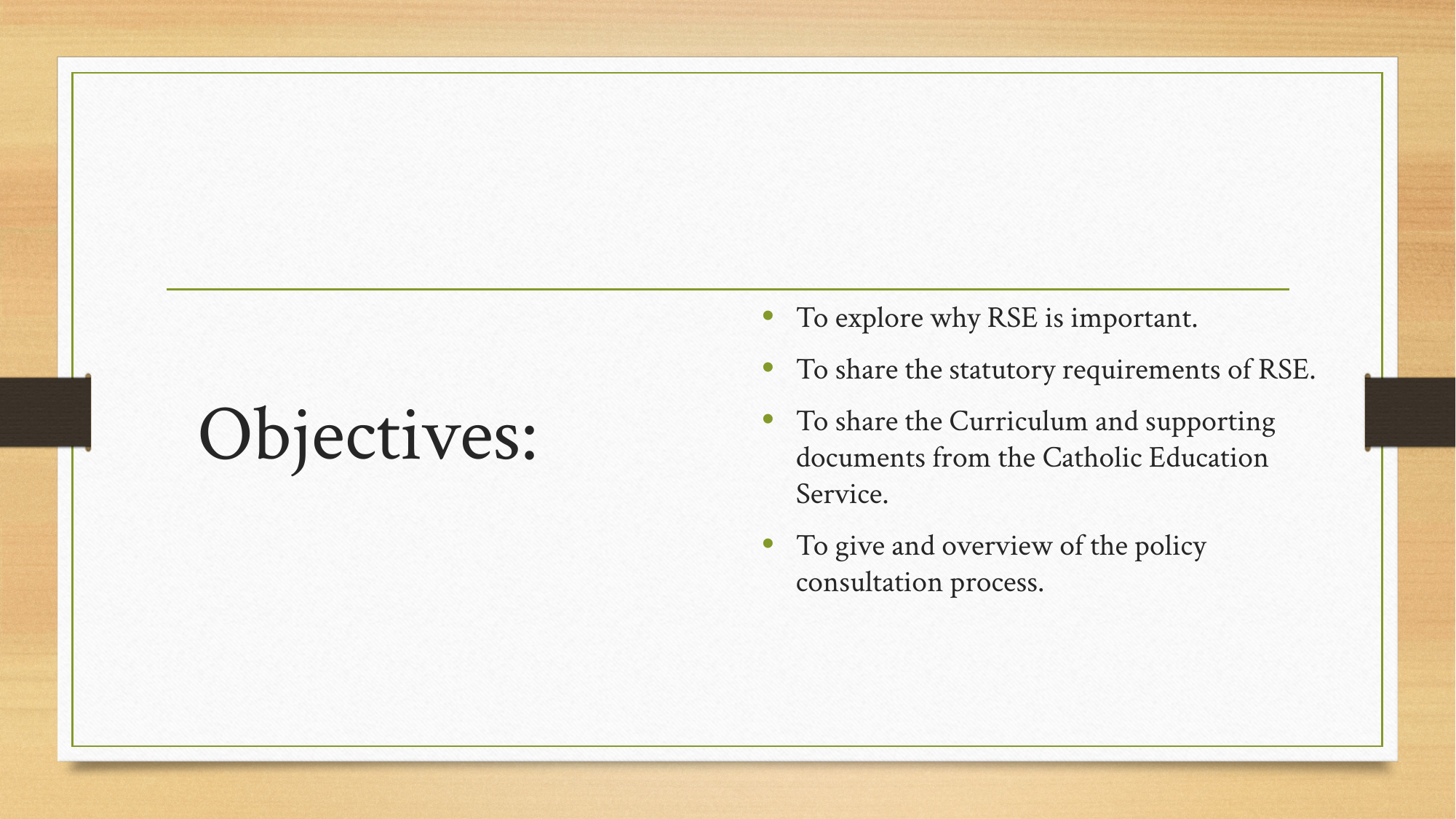

# Objectives:
To explore why RSE is important.
To share the statutory requirements of RSE.
To share the Curriculum and supporting documents from the Catholic Education Service.
To give and overview of the policy consultation process.